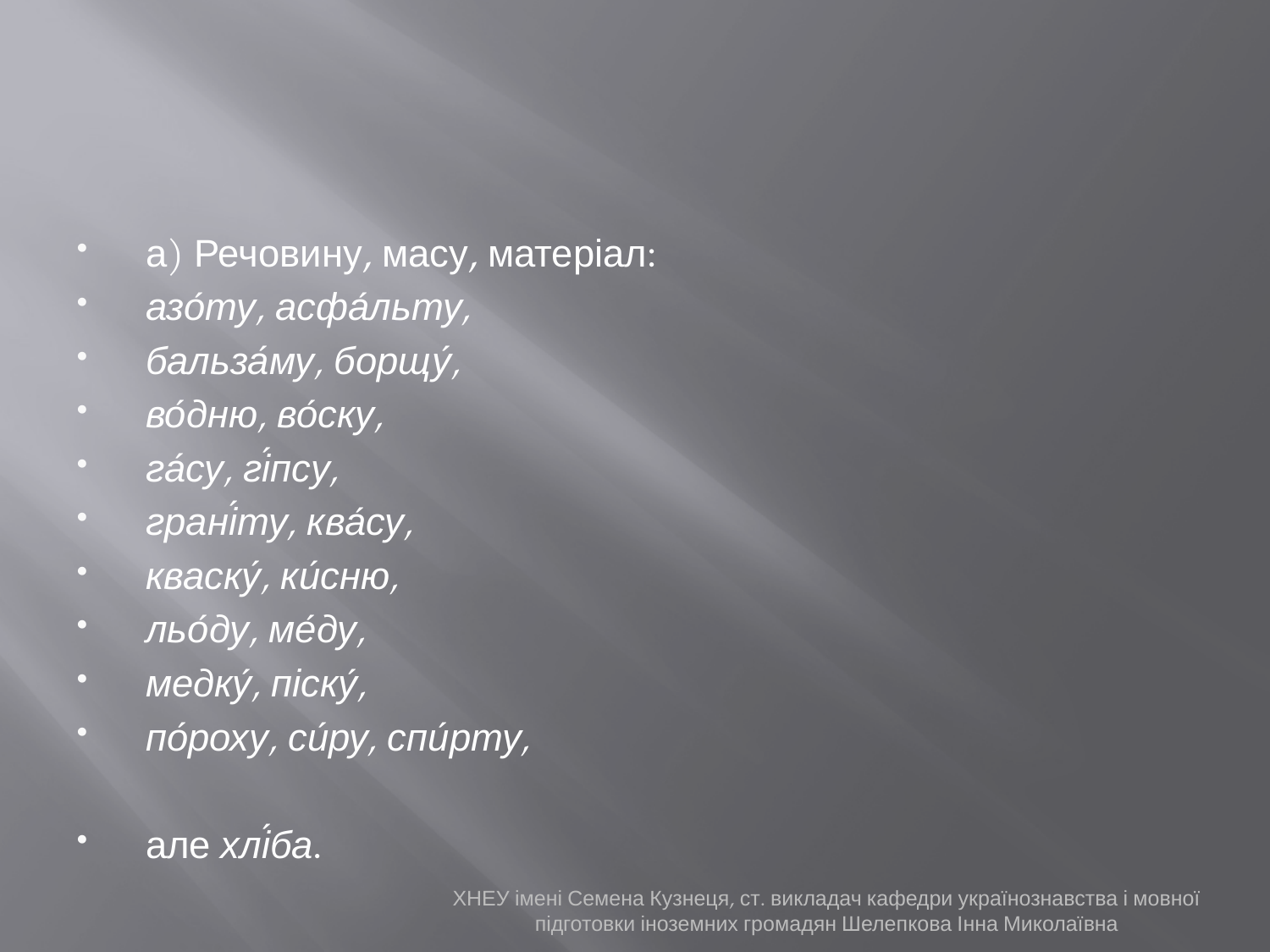

#
а) Речовину, масу, матеріал:
азо́ту, асфа́льту,
бальза́му, борщу́,
во́дню, во́ску,
га́су, гі́псу,
грані́ту, ква́су,
кваску́, ки́сню,
льо́ду, ме́ду,
медку́, піску́,
по́роху, си́ру, спи́рту,

але хлі́ба.
ХНЕУ імені Семена Кузнеця, ст. викладач кафедри українознавства і мовної підготовки іноземних громадян Шелепкова Інна Миколаївна